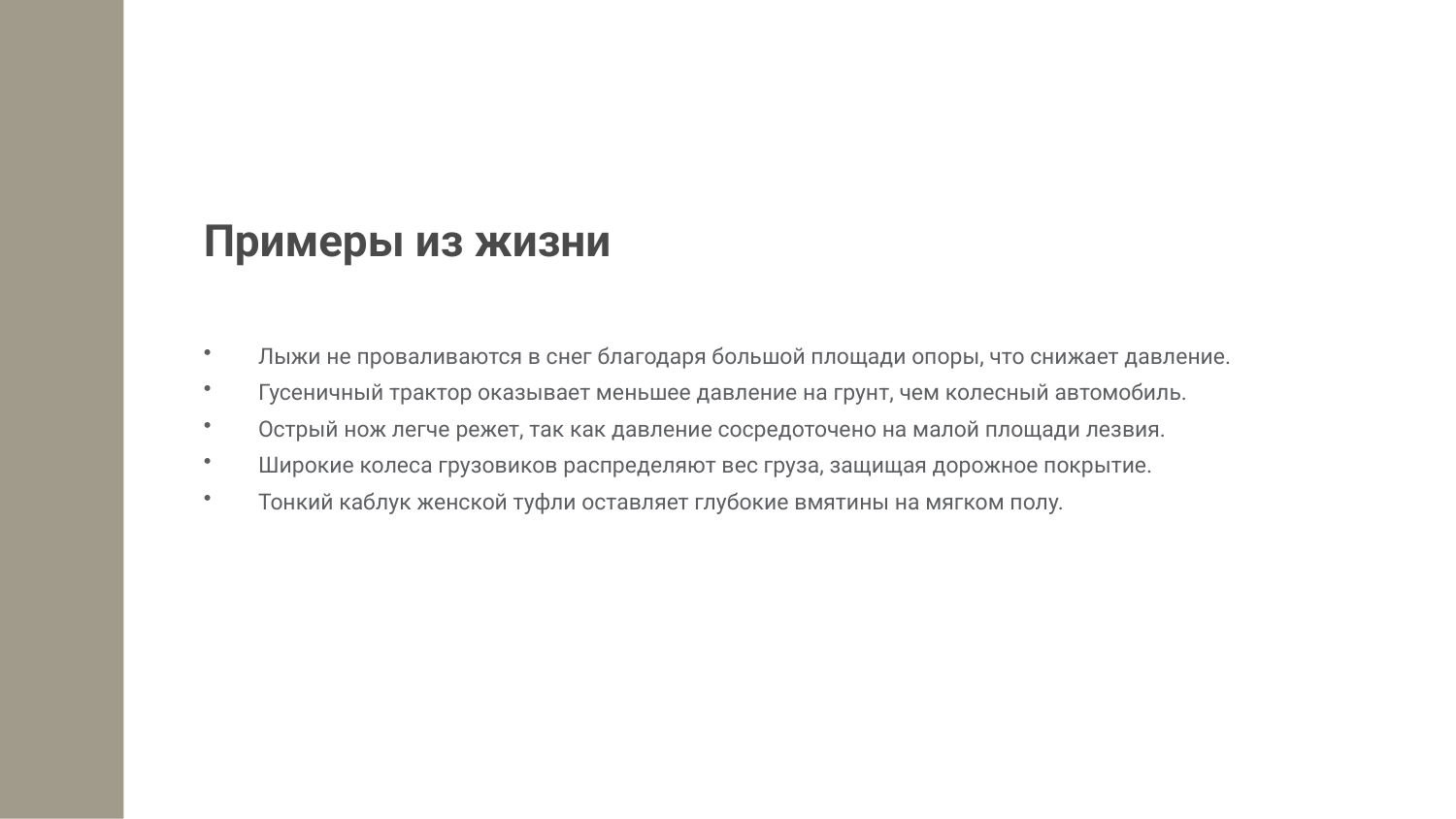

Примеры из жизни
Лыжи не проваливаются в снег благодаря большой площади опоры, что снижает давление.
Гусеничный трактор оказывает меньшее давление на грунт, чем колесный автомобиль.
Острый нож легче режет, так как давление сосредоточено на малой площади лезвия.
Широкие колеса грузовиков распределяют вес груза, защищая дорожное покрытие.
Тонкий каблук женской туфли оставляет глубокие вмятины на мягком полу.